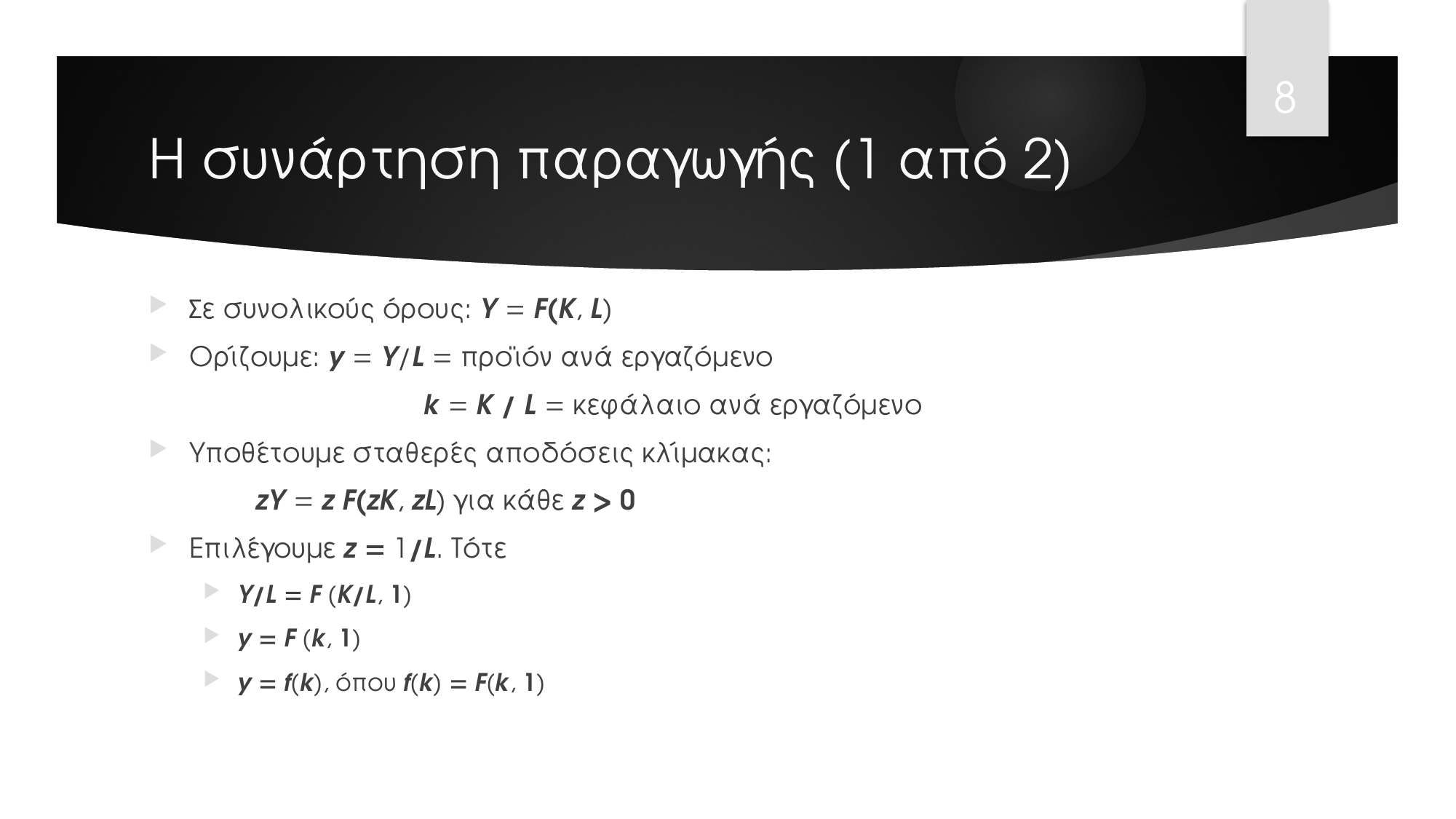

8
# Η συνάρτηση παραγωγής (1 από 2)
Σε συνολικούς όρους: Y = F(K, L)
Ορίζουμε: y = Y/L = προϊόν ανά εργαζόμενο
                                    k = K / L = κεφάλαιο ανά εργαζόμενο
Υποθέτουμε σταθερές αποδόσεις κλίμακας:
              zY = z F(zK, zL) για κάθε z > 0
Επιλέγουμε z = 1/L. Τότε
Y/L = F (K/L, 1)
y = F (k, 1)
y = f(k), όπου f(k) = F(k, 1)